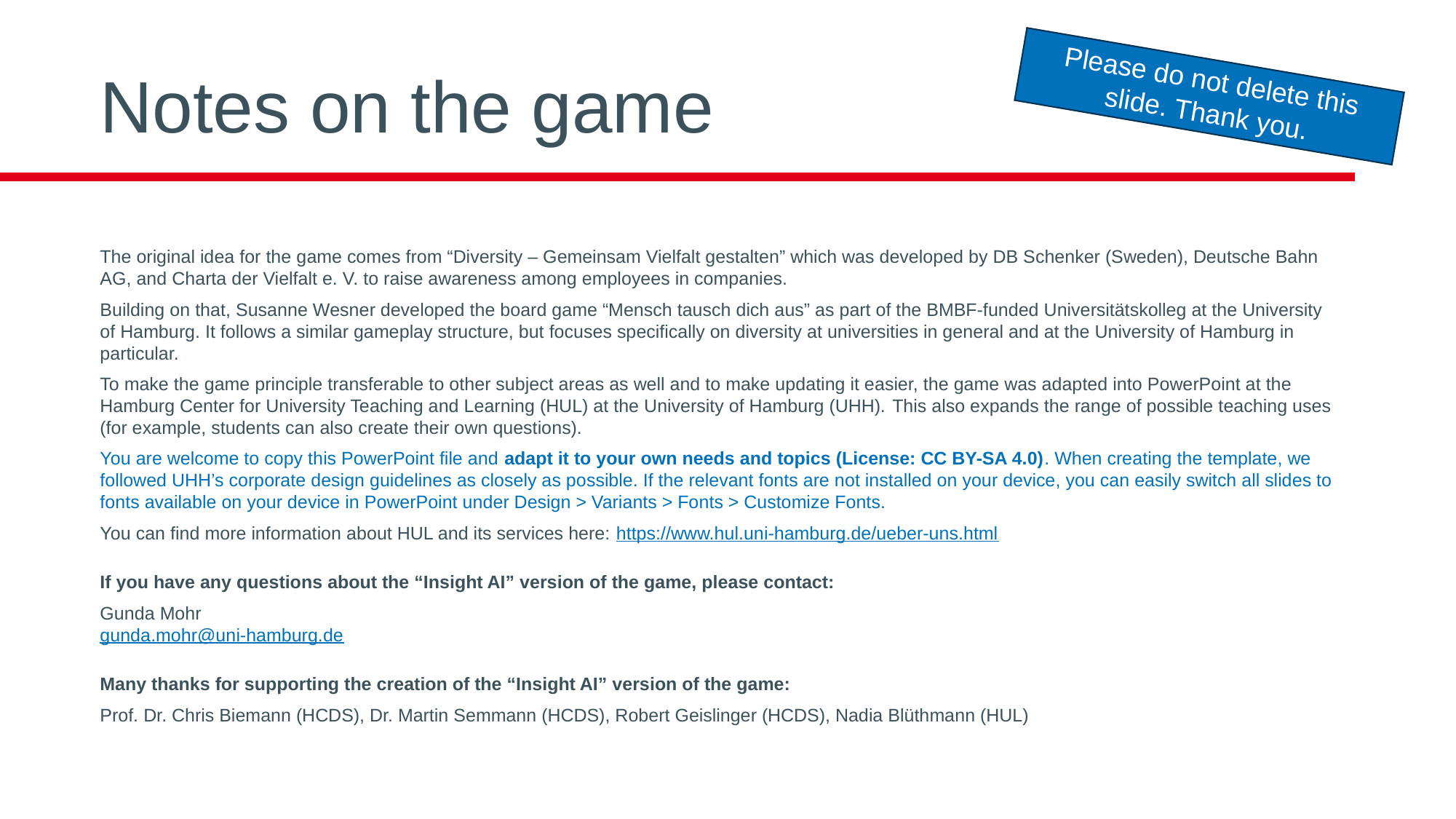

# Notes on the game
Please do not delete this slide. Thank you.
The original idea for the game comes from “Diversity – Gemeinsam Vielfalt gestalten” which was developed by DB Schenker (Sweden), Deutsche Bahn AG, and Charta der Vielfalt e. V. to raise awareness among employees in companies.
Building on that, Susanne Wesner developed the board game “Mensch tausch dich aus” as part of the BMBF-funded Universitätskolleg at the University of Hamburg. It follows a similar gameplay structure, but focuses specifically on diversity at universities in general and at the University of Hamburg in particular.
To make the game principle transferable to other subject areas as well and to make updating it easier, the game was adapted into PowerPoint at the Hamburg Center for University Teaching and Learning (HUL) at the University of Hamburg (UHH). This also expands the range of possible teaching uses (for example, students can also create their own questions).
You are welcome to copy this PowerPoint file and adapt it to your own needs and topics (License: CC BY-SA 4.0). When creating the template, we followed UHH’s corporate design guidelines as closely as possible. If the relevant fonts are not installed on your device, you can easily switch all slides to fonts available on your device in PowerPoint under Design > Variants > Fonts > Customize Fonts.
You can find more information about HUL and its services here: https://www.hul.uni-hamburg.de/ueber-uns.html
If you have any questions about the “Insight AI” version of the game, please contact:
Gunda Mohr
gunda.mohr@uni-hamburg.de
Many thanks for supporting the creation of the “Insight AI” version of the game:
Prof. Dr. Chris Biemann (HCDS), Dr. Martin Semmann (HCDS), Robert Geislinger (HCDS), Nadia Blüthmann (HUL)